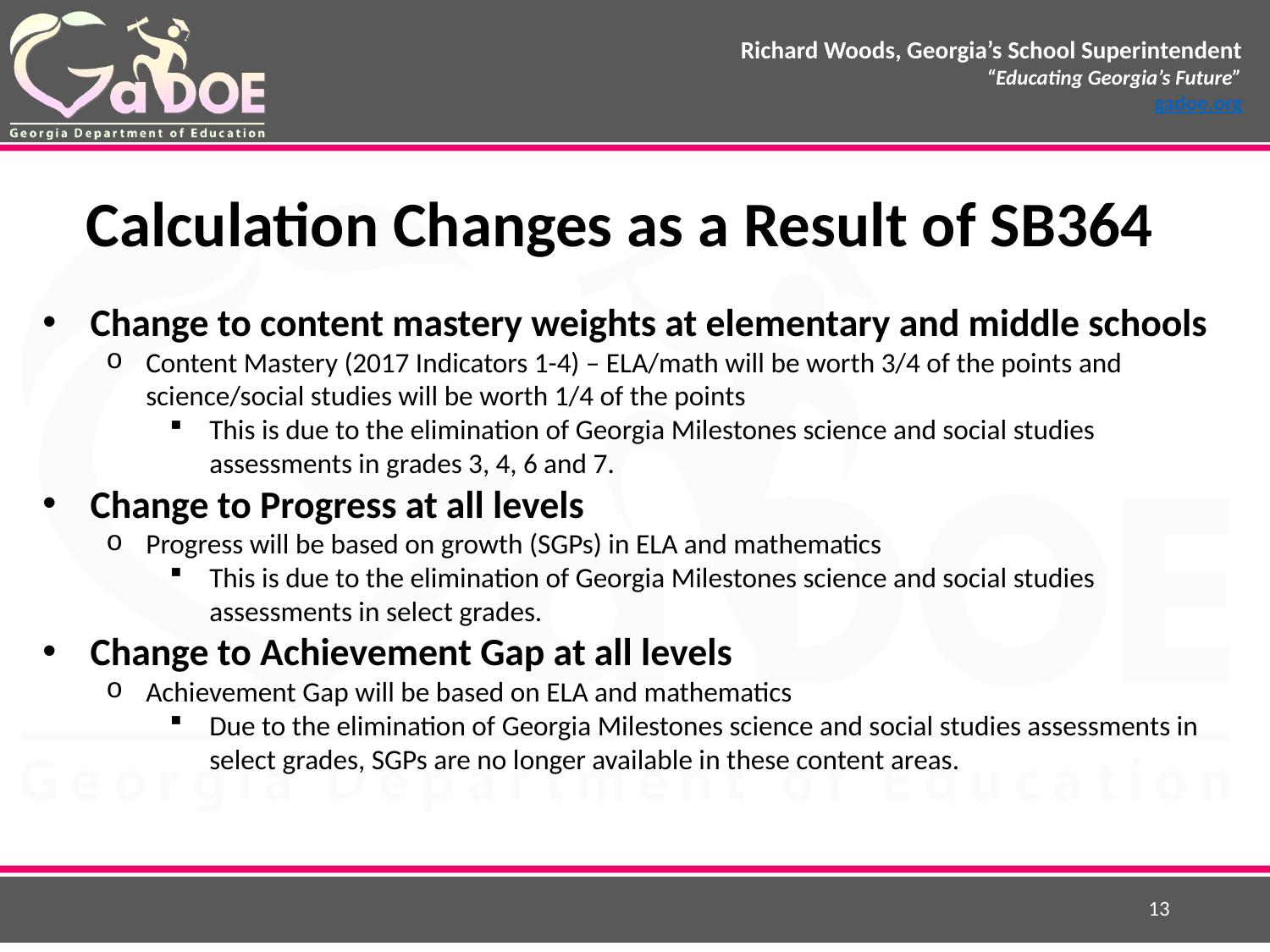

Calculation Changes as a Result of SB364

Change to content mastery weights at elementary and middle schools
Content Mastery (2017 Indicators 1-4) – ELA/math will be worth 3/4 of the points and science/social studies will be worth 1/4 of the points
This is due to the elimination of Georgia Milestones science and social studies assessments in grades 3, 4, 6 and 7.
Change to Progress at all levels
Progress will be based on growth (SGPs) in ELA and mathematics
This is due to the elimination of Georgia Milestones science and social studies assessments in select grades.
Change to Achievement Gap at all levels
Achievement Gap will be based on ELA and mathematics
Due to the elimination of Georgia Milestones science and social studies assessments in select grades, SGPs are no longer available in these content areas.

13